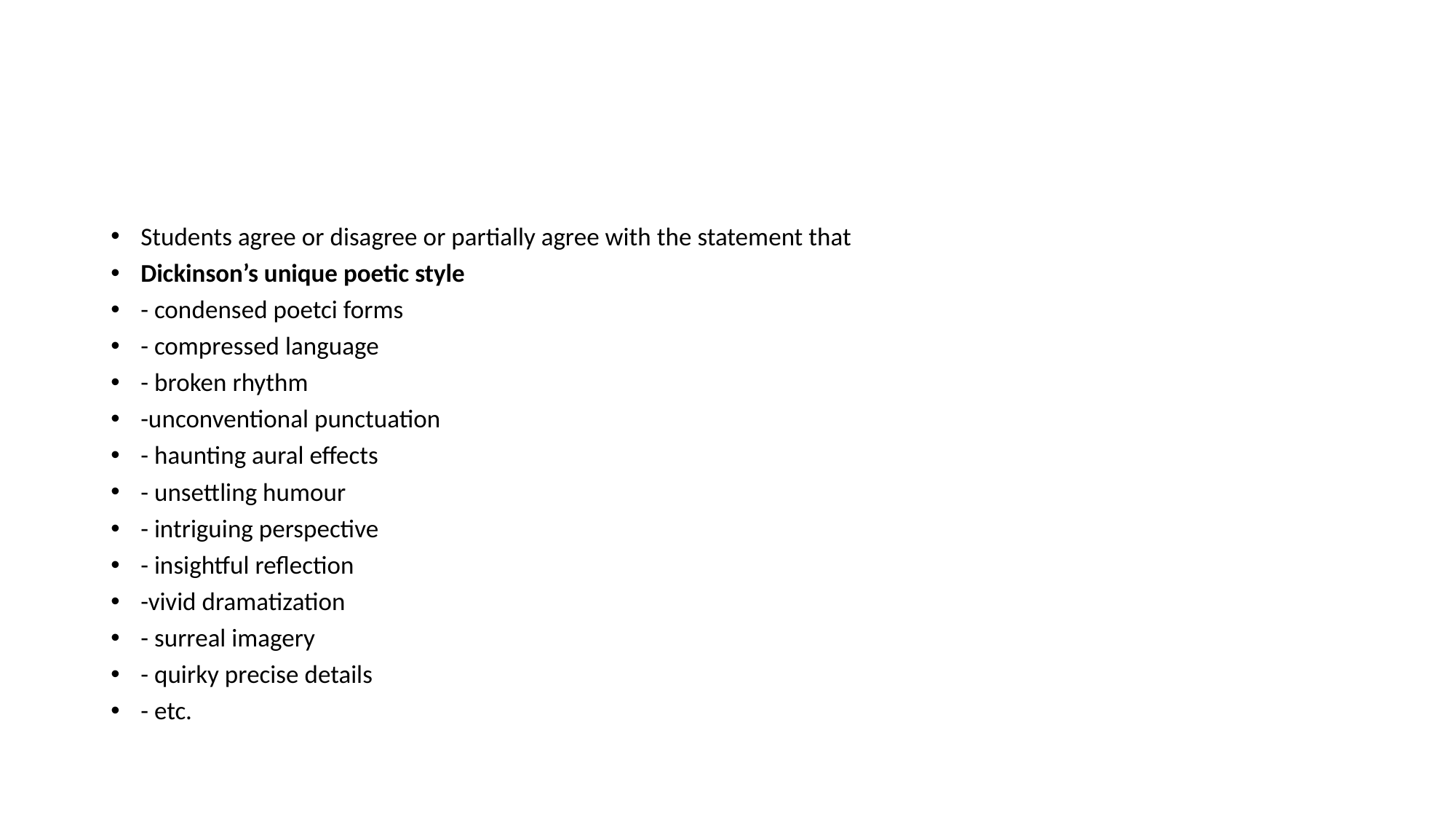

#
Students agree or disagree or partially agree with the statement that
Dickinson’s unique poetic style
- condensed poetci forms
- compressed language
- broken rhythm
-unconventional punctuation
- haunting aural effects
- unsettling humour
- intriguing perspective
- insightful reflection
-vivid dramatization
- surreal imagery
- quirky precise details
- etc.